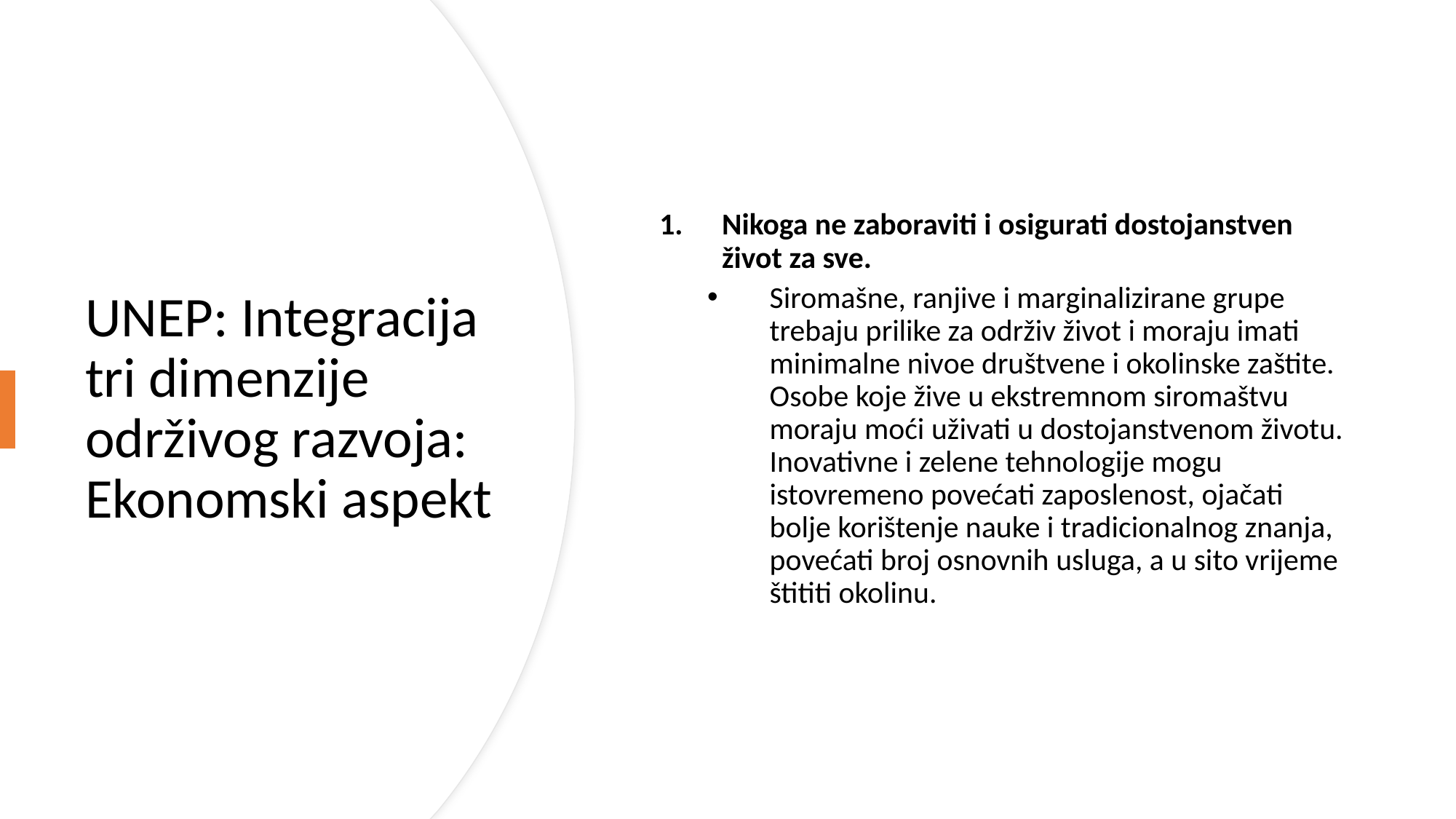

Nikoga ne zaboraviti i osigurati dostojanstven život za sve.
Siromašne, ranjive i marginalizirane grupe trebaju prilike za održiv život i moraju imati minimalne nivoe društvene i okolinske zaštite. Osobe koje žive u ekstremnom siromaštvu moraju moći uživati u dostojanstvenom životu. Inovativne i zelene tehnologije mogu istovremeno povećati zaposlenost, ojačati bolje korištenje nauke i tradicionalnog znanja, povećati broj osnovnih usluga, a u sito vrijeme štititi okolinu.
# UNEP: Integracija tri dimenzije održivog razvoja: Ekonomski aspekt